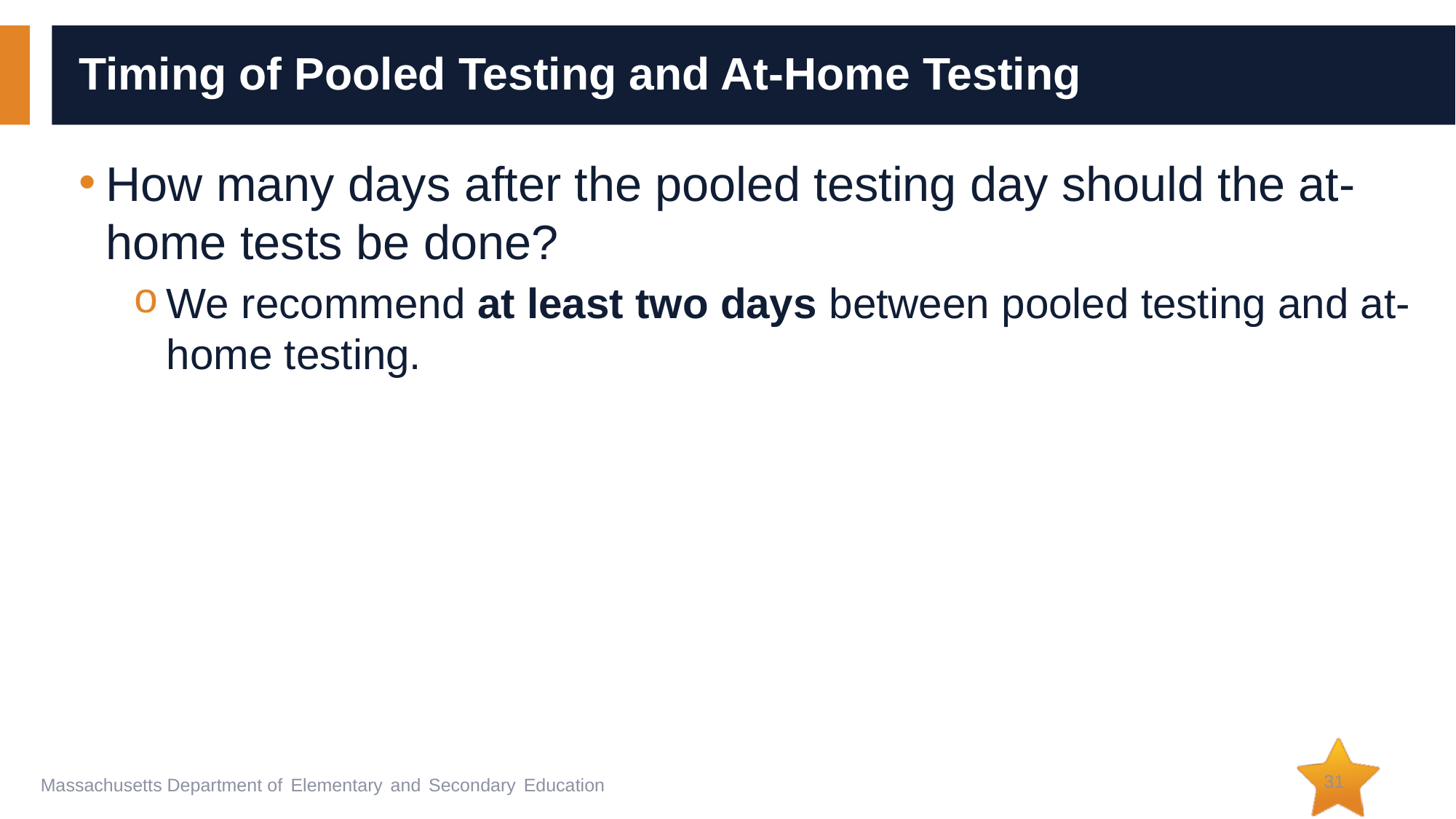

# Timing of Pooled Testing and At-Home Testing
How many days after the pooled testing day should the at-home tests be done?
We recommend at least two days between pooled testing and at-home testing.

31